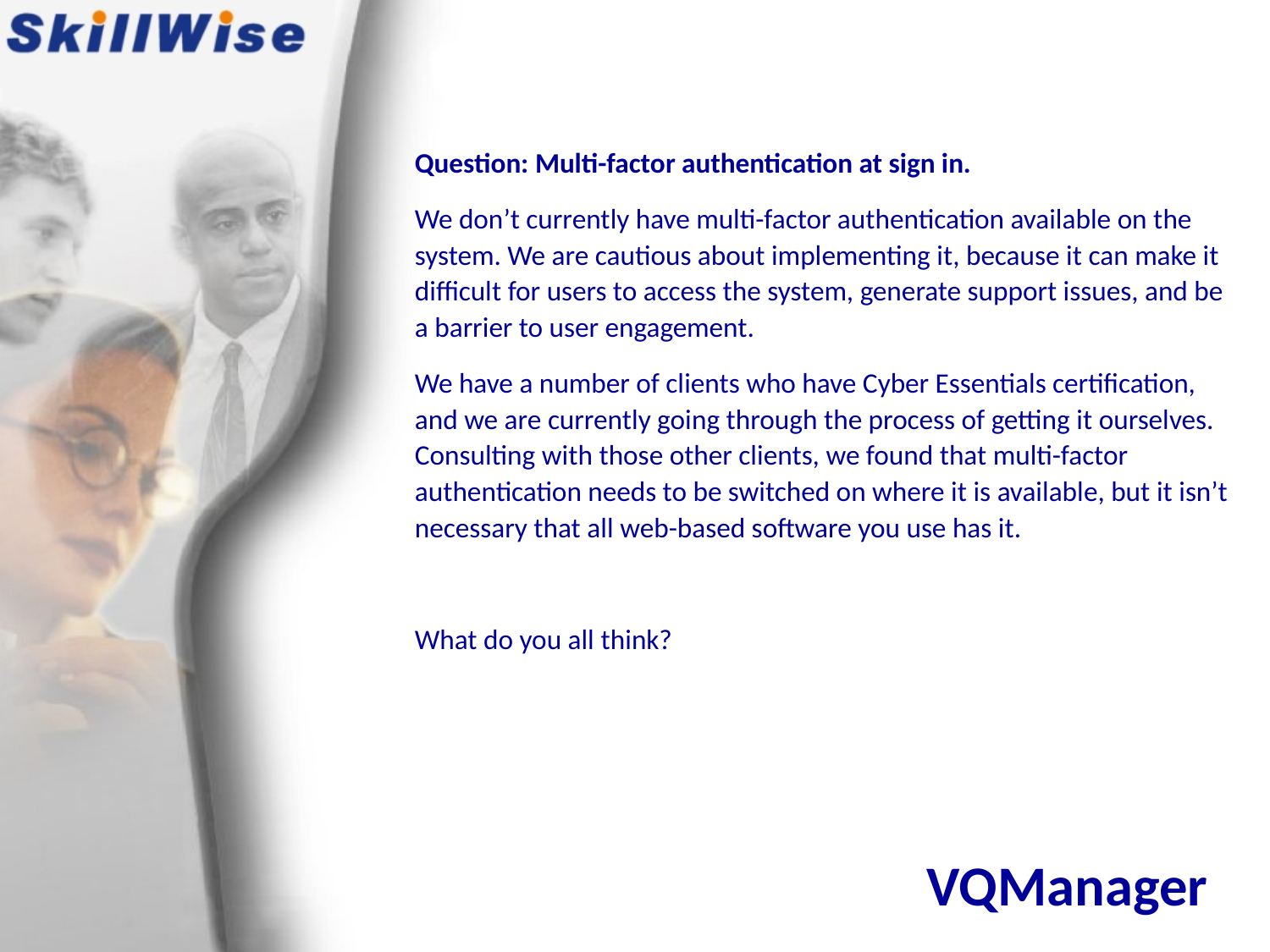

Question: Multi-factor authentication at sign in.
We don’t currently have multi-factor authentication available on the system. We are cautious about implementing it, because it can make it difficult for users to access the system, generate support issues, and be a barrier to user engagement.
We have a number of clients who have Cyber Essentials certification, and we are currently going through the process of getting it ourselves. Consulting with those other clients, we found that multi-factor authentication needs to be switched on where it is available, but it isn’t necessary that all web-based software you use has it.

What do you all think?

# VQManager